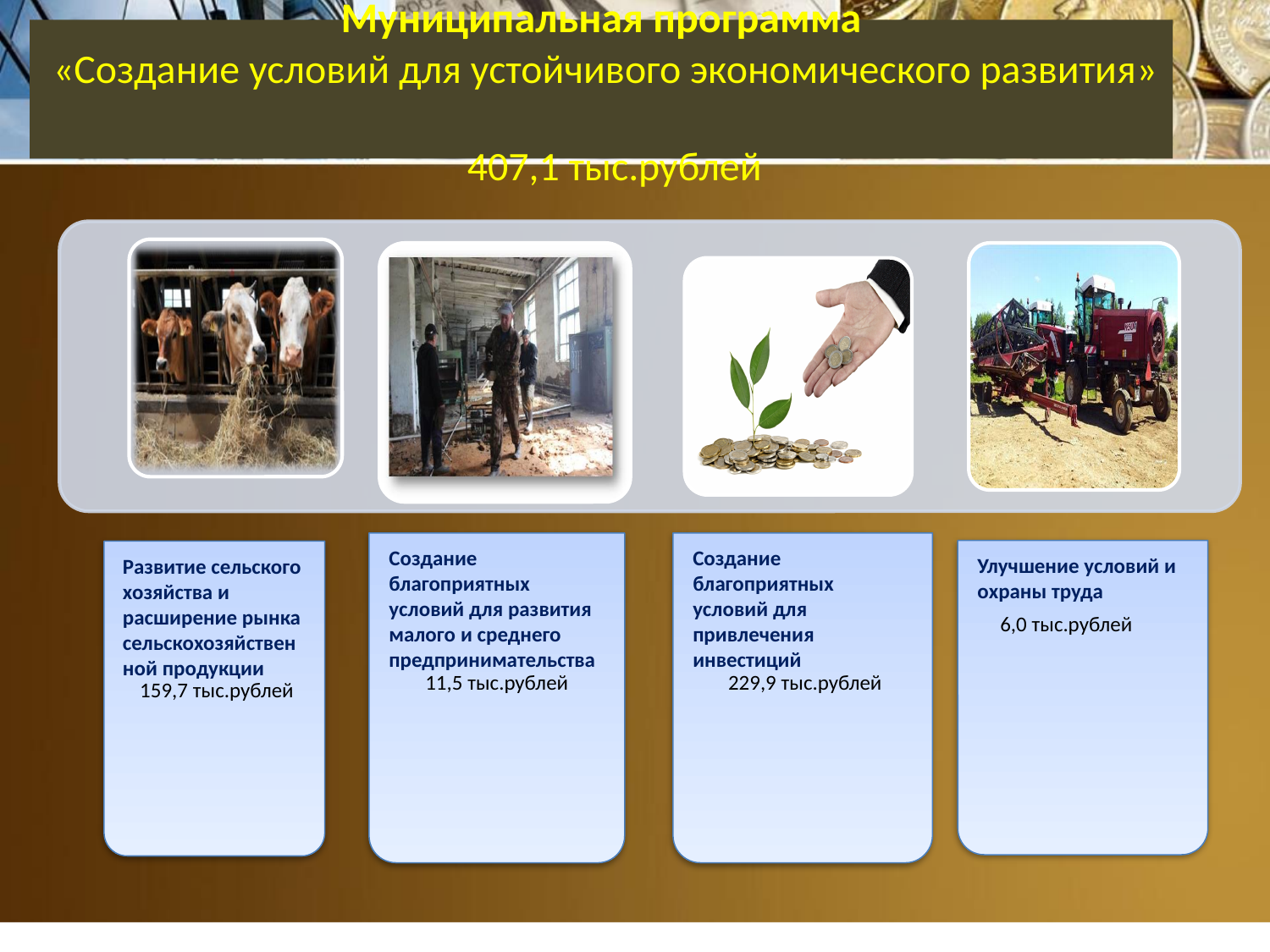

# Муниципальная программа «Создание условий для устойчивого экономического развития» 407,1 тыс.рублей
Развитие сельского хозяйства и расширение рынка сельскохозяйственной продукции
 159,7 тыс.рублей
Создание благоприятных условий для развития малого и среднего предпринимательства
 11,5 тыс.рублей
Создание благоприятных условий для привлечения инвестиций
 229,9 тыс.рублей
Улучшение условий и охраны труда
 6,0 тыс.рублей